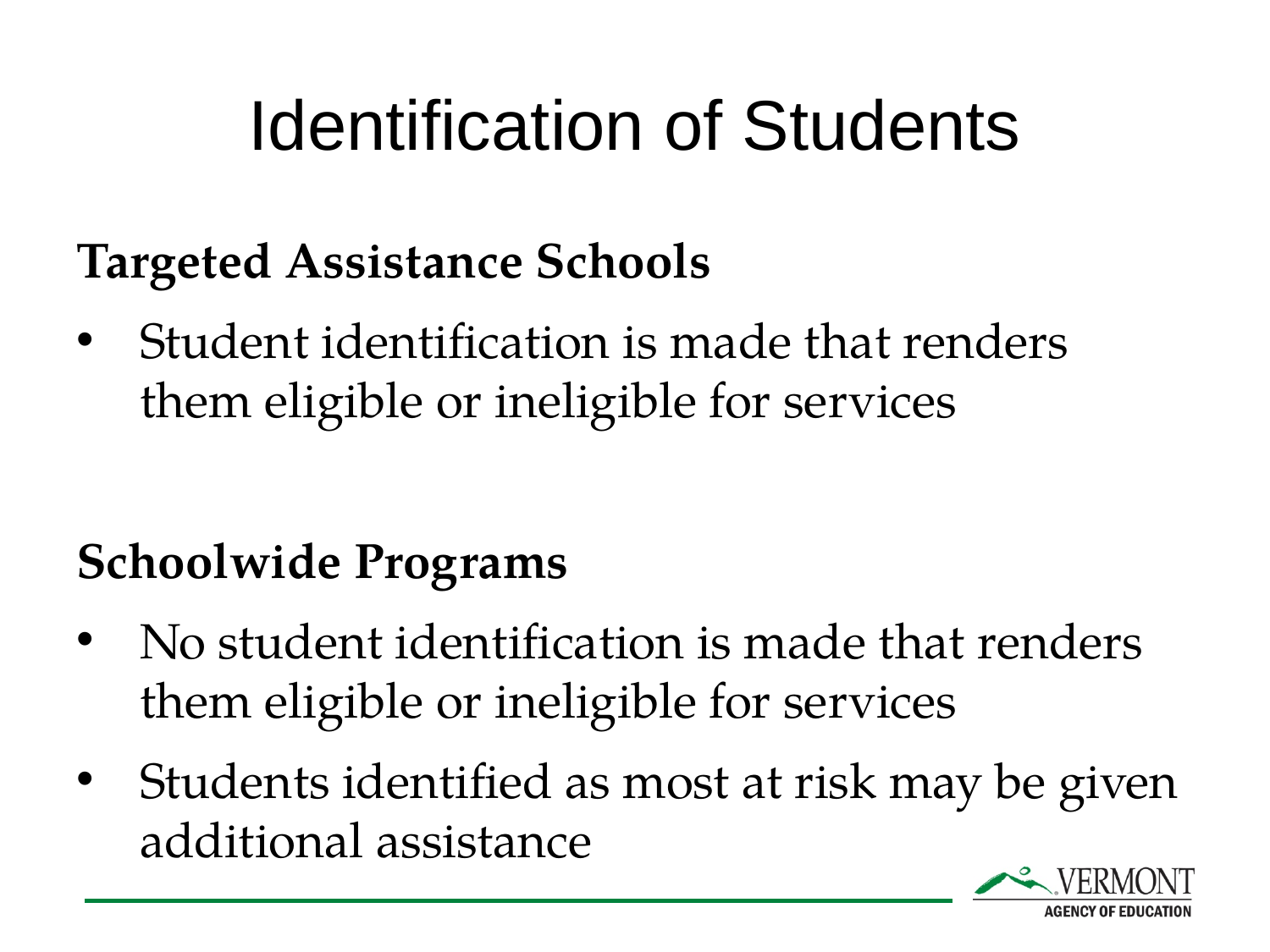

# Identification of Students
Targeted Assistance Schools
Student identification is made that renders them eligible or ineligible for services

Schoolwide Programs
No student identification is made that renders them eligible or ineligible for services
Students identified as most at risk may be given additional assistance